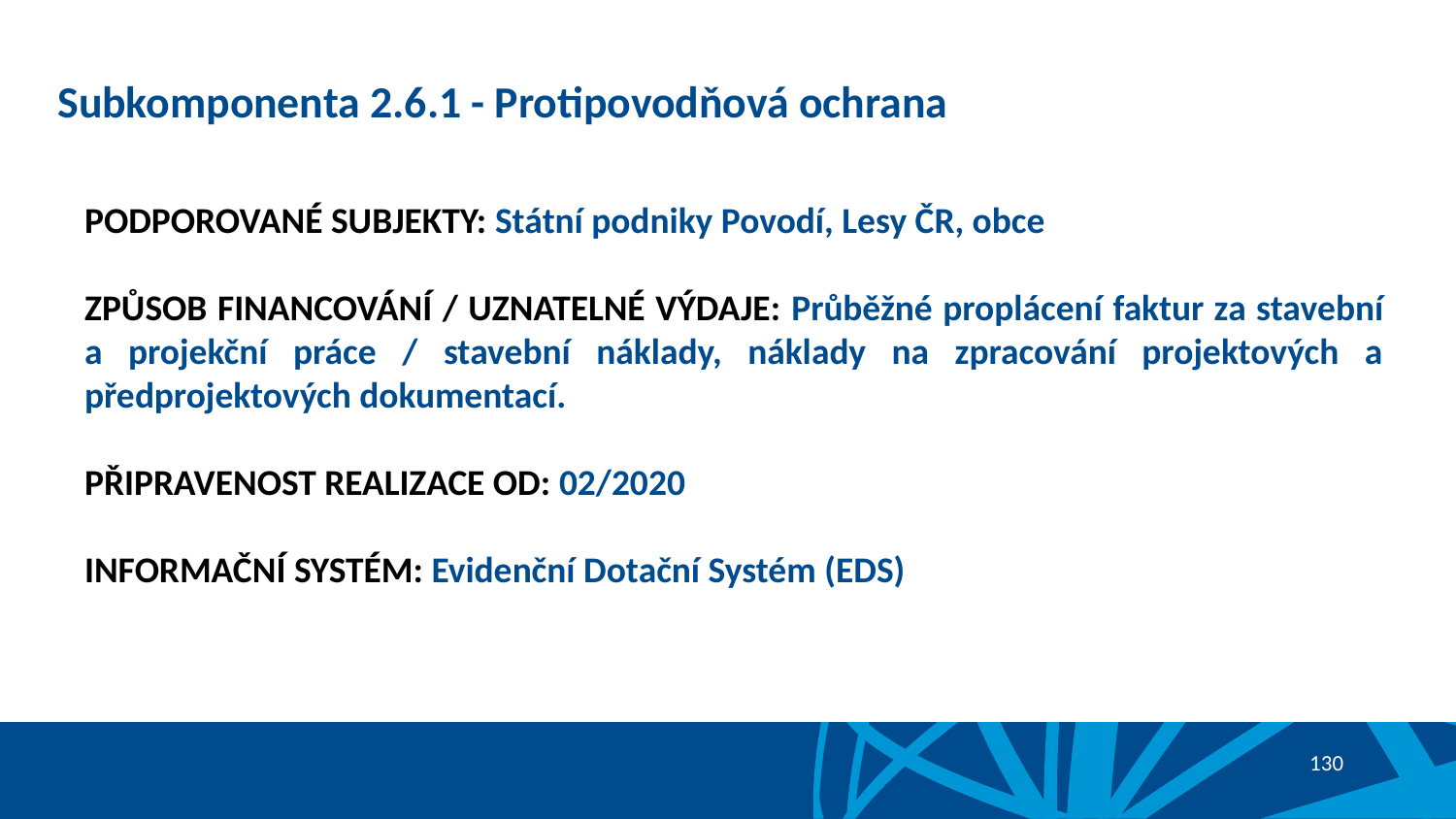

# Subkomponenta 2.6.1 - Protipovodňová ochrana
PODPOROVANÉ SUBJEKTY: Státní podniky Povodí, Lesy ČR, obce

ZPŮSOB FINANCOVÁNÍ / UZNATELNÉ VÝDAJE: Průběžné proplácení faktur za stavební a projekční práce / stavební náklady, náklady na zpracování projektových a předprojektových dokumentací.

PŘIPRAVENOST REALIZACE OD: 02/2020

INFORMAČNÍ SYSTÉM: Evidenční Dotační Systém (EDS)